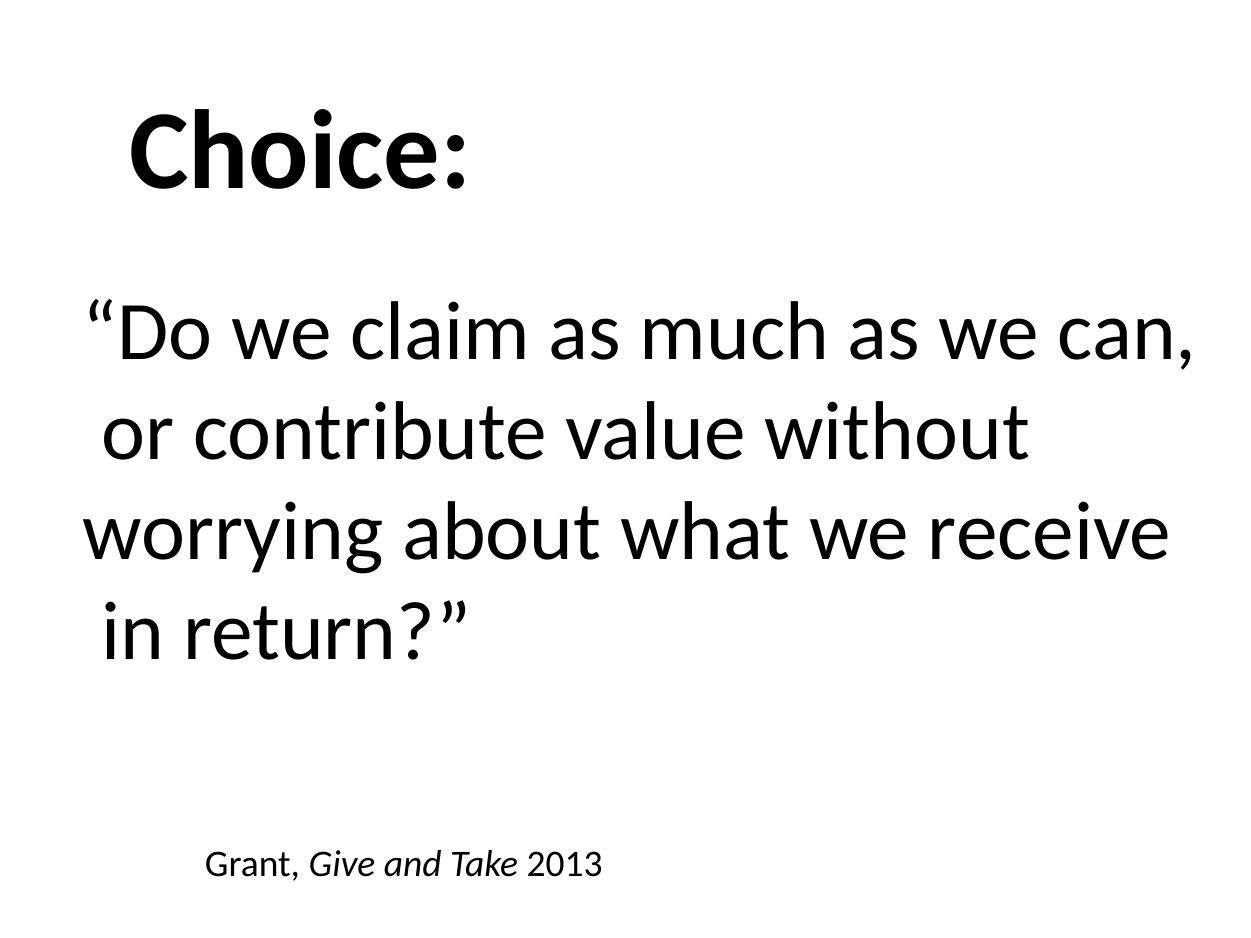

Choice:
“Do we claim as much as we can,
 or contribute value without
worrying about what we receive
 in return?”
Grant, Give and Take 2013